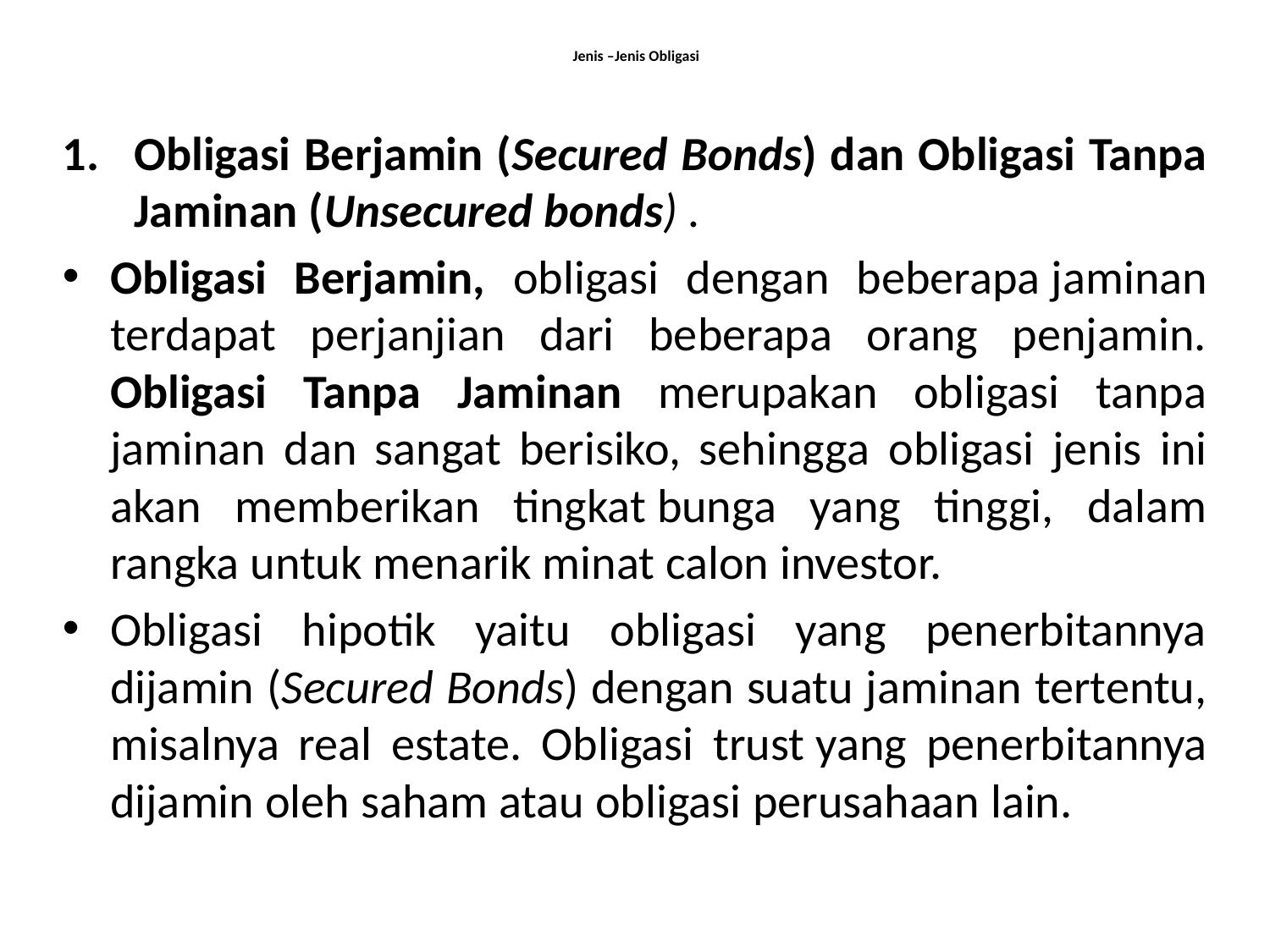

# Jenis –Jenis Obligasi
Obligasi Berjamin (Secured Bonds) dan Obligasi Tanpa Jaminan (Unsecured bonds) .
Obligasi Berjamin, obligasi dengan beberapa jaminan terdapat perjanjian dari beberapa orang penjamin. Obligasi Tanpa Jaminan merupakan obligasi tanpa jaminan dan sangat berisiko, sehingga obligasi jenis ini akan memberikan tingkat bunga yang tinggi, dalam rangka untuk menarik minat calon investor.
Obligasi hipotik yaitu obligasi yang penerbitannya dijamin (Secured Bonds) dengan suatu jaminan tertentu, misalnya real estate. Obligasi trust yang penerbitannya dijamin oleh saham atau obligasi perusahaan lain.